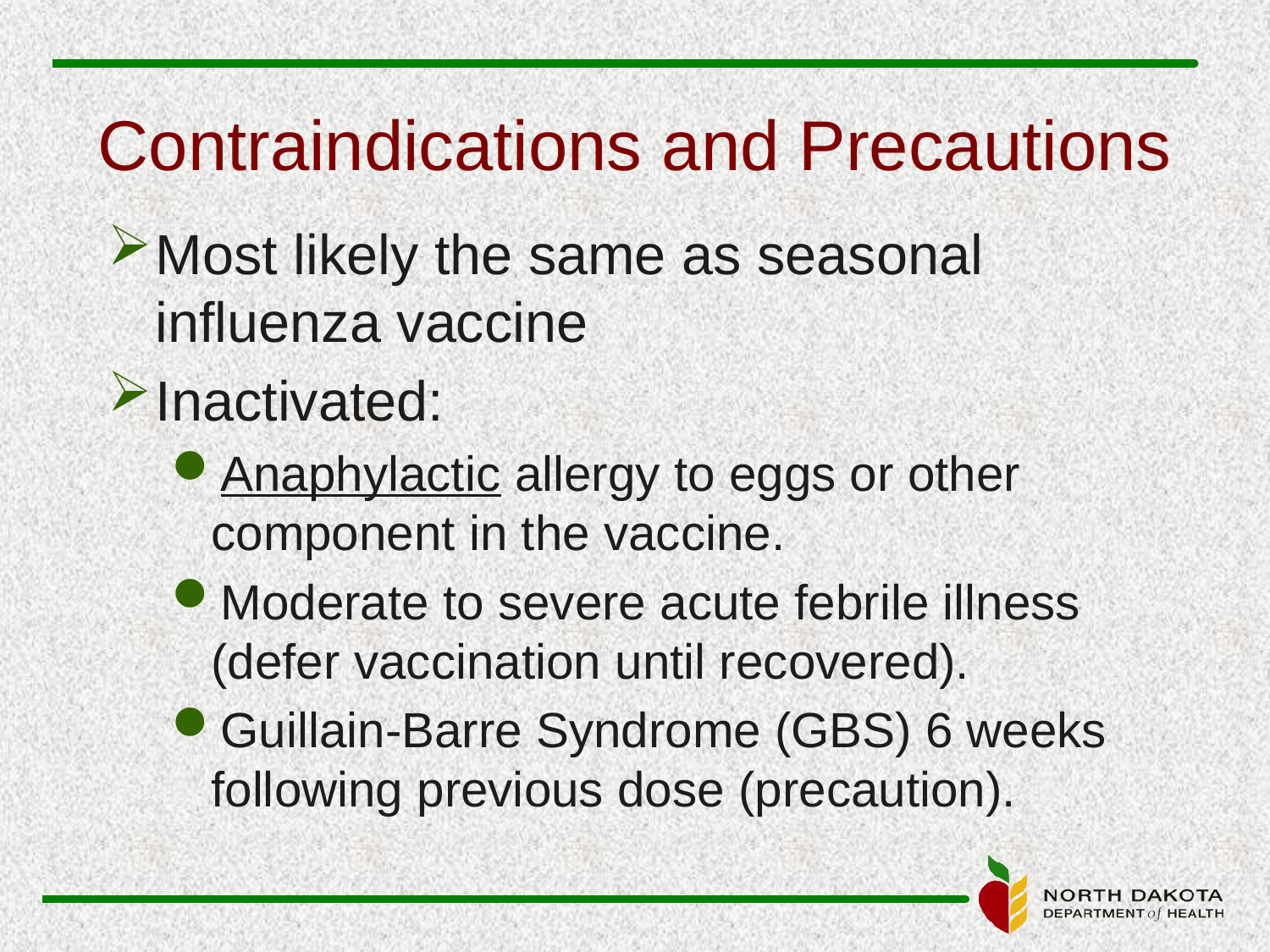

# Contraindications and Precautions
Most likely the same as seasonal influenza vaccine
Inactivated:
Anaphylactic allergy to eggs or other component in the vaccine.
Moderate to severe acute febrile illness (defer vaccination until recovered).
Guillain-Barre Syndrome (GBS) 6 weeks following previous dose (precaution).